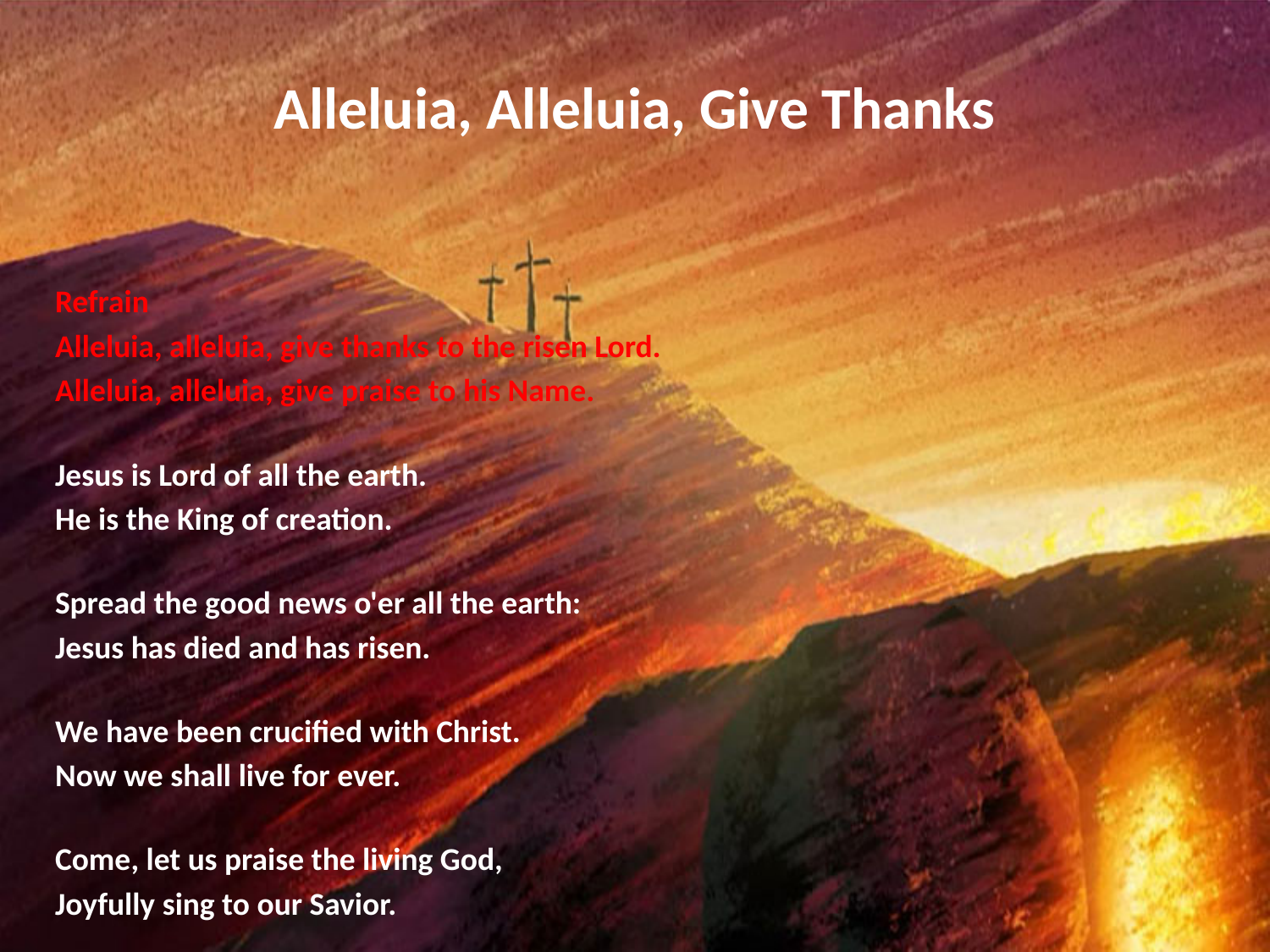

# Alleluia, Alleluia, Give Thanks
Refrain
Alleluia, alleluia, give thanks to the risen Lord.
Alleluia, alleluia, give praise to his Name.

Jesus is Lord of all the earth.
He is the King of creation.

Spread the good news o'er all the earth:
Jesus has died and has risen.

We have been crucified with Christ.
Now we shall live for ever.

Come, let us praise the living God,
Joyfully sing to our Savior.